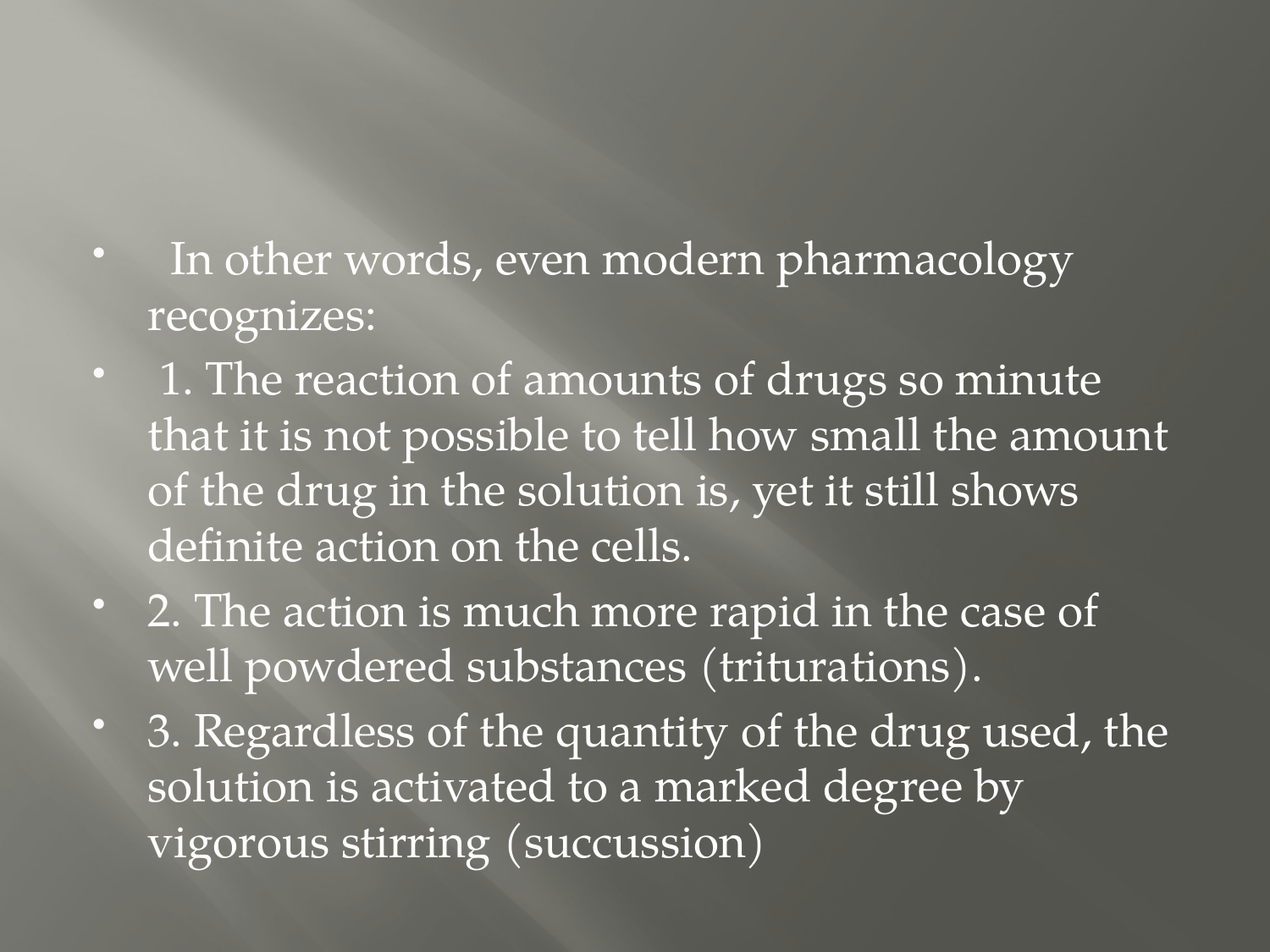

#
  In other words, even modern pharmacology recognizes:
 1. The reaction of amounts of drugs so minute that it is not possible to tell how small the amount of the drug in the solution is, yet it still shows definite action on the cells.
2. The action is much more rapid in the case of well powdered substances (triturations).
3. Regardless of the quantity of the drug used, the solution is activated to a marked degree by vigorous stirring (succussion)